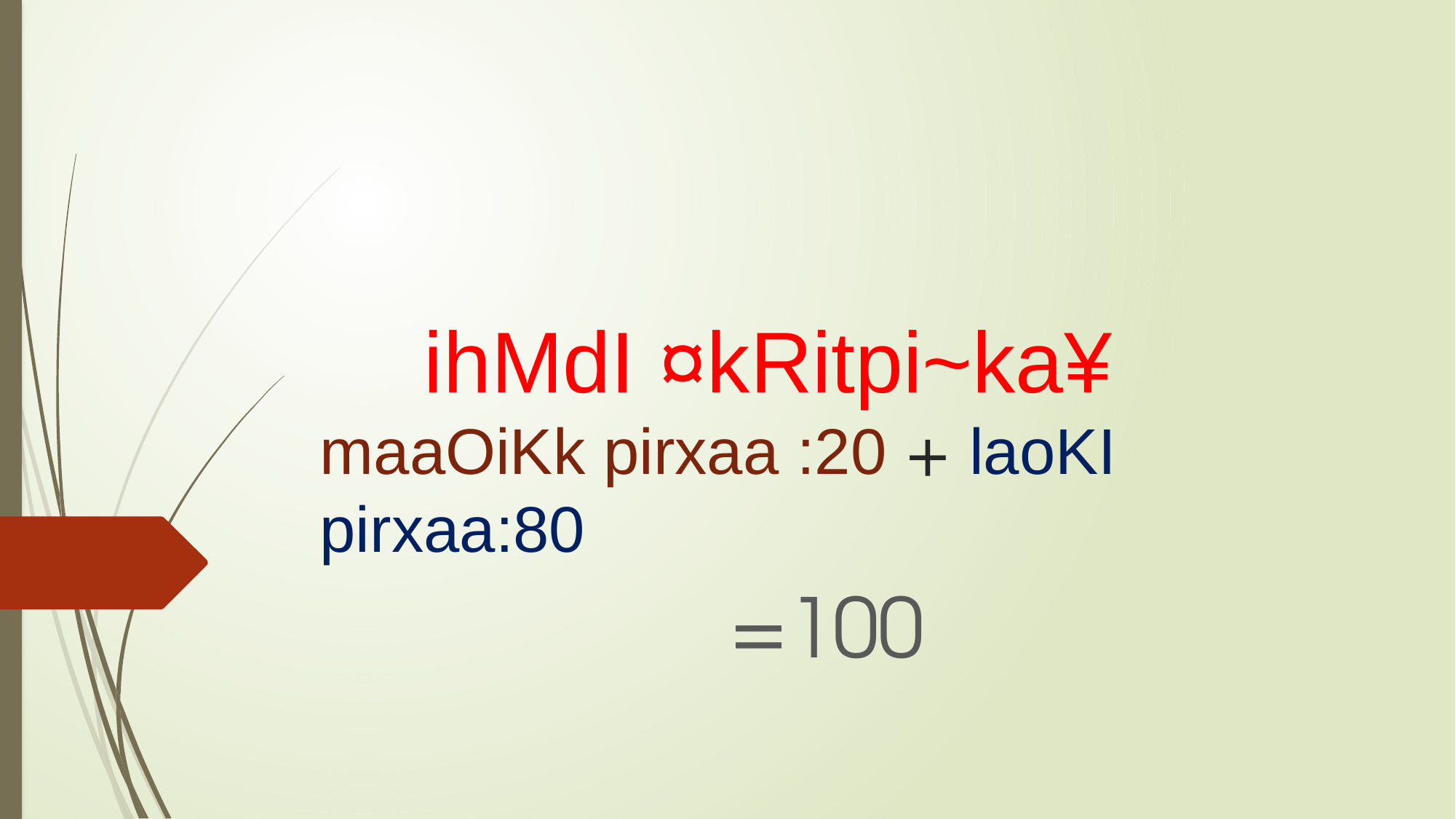

# ihMdI ¤kRitpi~ka¥ maaOiKk pirxaa :20 + laoKI pirxaa:80
                  =100